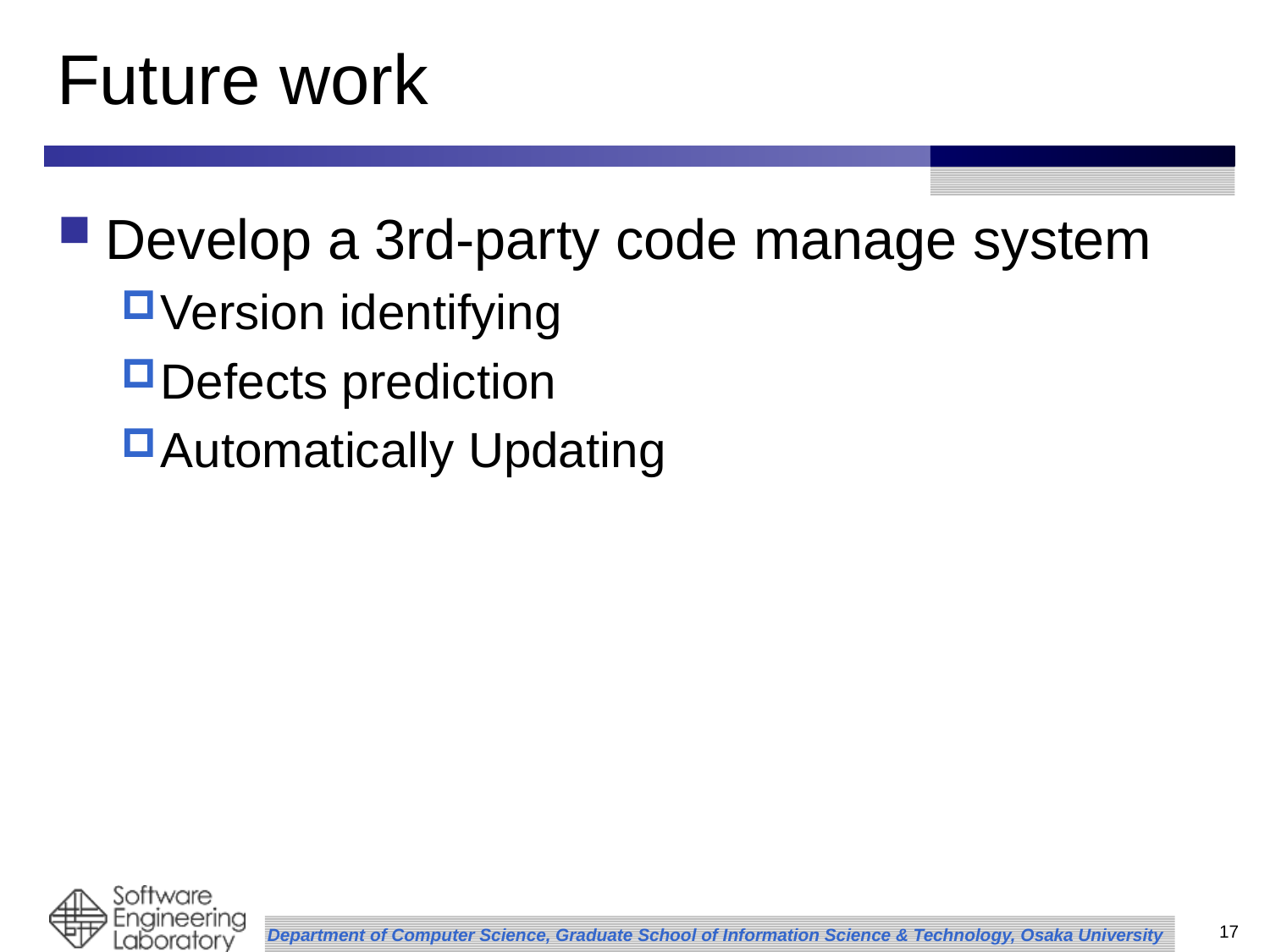

# Future work
Develop a 3rd-party code manage system
Version identifying
Defects prediction
Automatically Updating
17